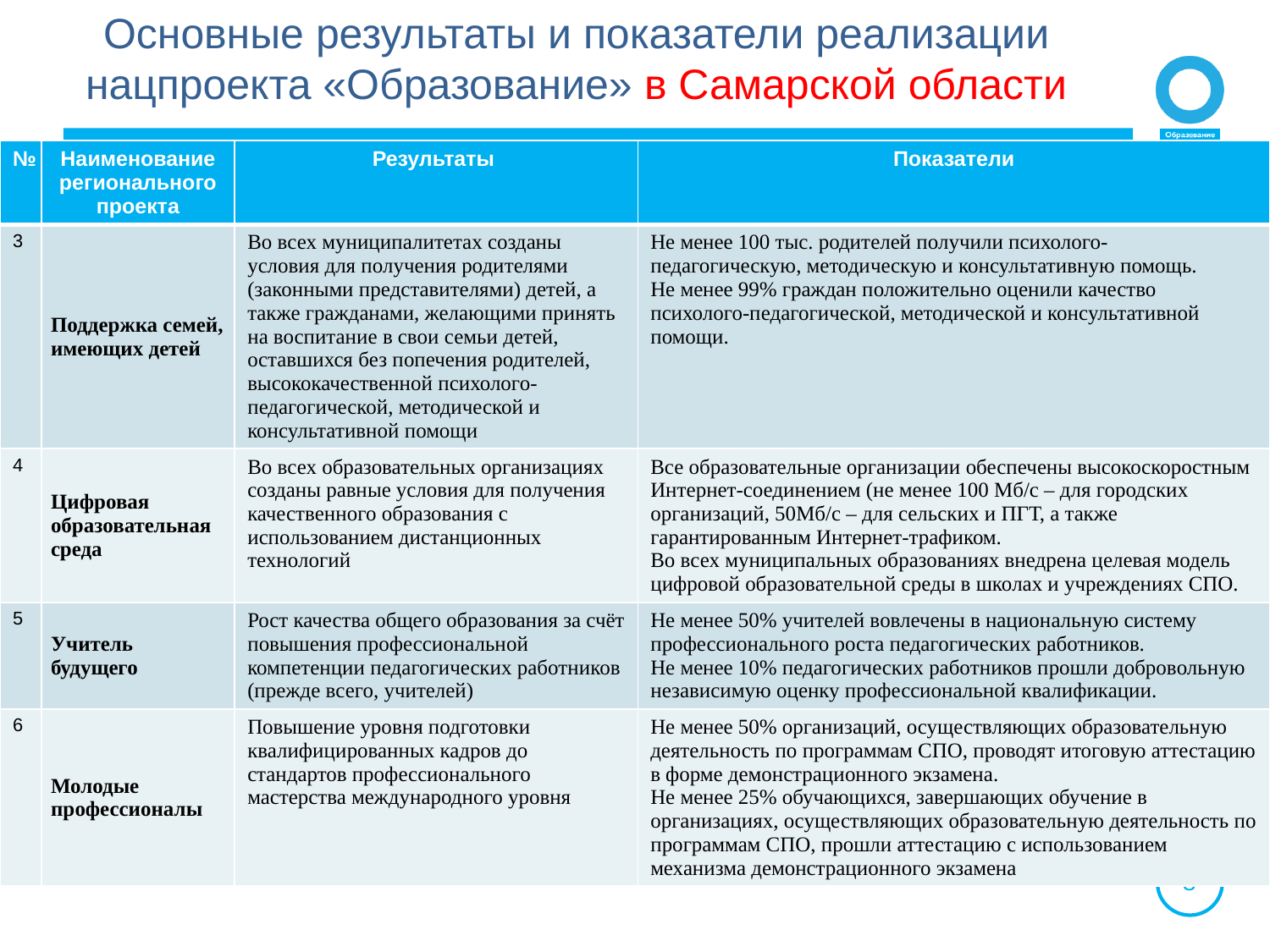

Основные результаты и показатели реализации нацпроекта «Образование» в Самарской области
| № | Наименование регионального проекта | Результаты | Показатели |
| --- | --- | --- | --- |
| 3 | Поддержка семей, имеющих детей | Во всех муниципалитетах созданы условия для получения родителями (законными представителями) детей, а также гражданами, желающими принять на воспитание в свои семьи детей, оставшихся без попечения родителей, высококачественной психолого-педагогической, методической и консультативной помощи | Не менее 100 тыс. родителей получили психолого-педагогическую, методическую и консультативную помощь. Не менее 99% граждан положительно оценили качество психолого-педагогической, методической и консультативной помощи. |
| 4 | Цифровая образовательная среда | Во всех образовательных организациях созданы равные условия для получения качественного образования с использованием дистанционных технологий | Все образовательные организации обеспечены высокоскоростным Интернет-соединением (не менее 100 Мб/c – для городских организаций, 50Мб/c – для сельских и ПГТ, а также гарантированным Интернет-трафиком. Во всех муниципальных образованиях внедрена целевая модель цифровой образовательной среды в школах и учреждениях СПО. |
| 5 | Учитель будущего | Рост качества общего образования за счёт повышения профессиональной компетенции педагогических работников (прежде всего, учителей) | Не менее 50% учителей вовлечены в национальную систему профессионального роста педагогических работников. Не менее 10% педагогических работников прошли добровольную независимую оценку профессиональной квалификации. |
| 6 | Молодые профессионалы | Повышение уровня подготовки квалифицированных кадров до стандартов профессионального мастерства международного уровня | Не менее 50% организаций, осуществляющих образовательную деятельность по программам СПО, проводят итоговую аттестацию в форме демонстрационного экзамена. Не менее 25% обучающихся, завершающих обучение в организациях, осуществляющих образовательную деятельность по программам СПО, прошли аттестацию с использованием механизма демонстрационного экзамена |